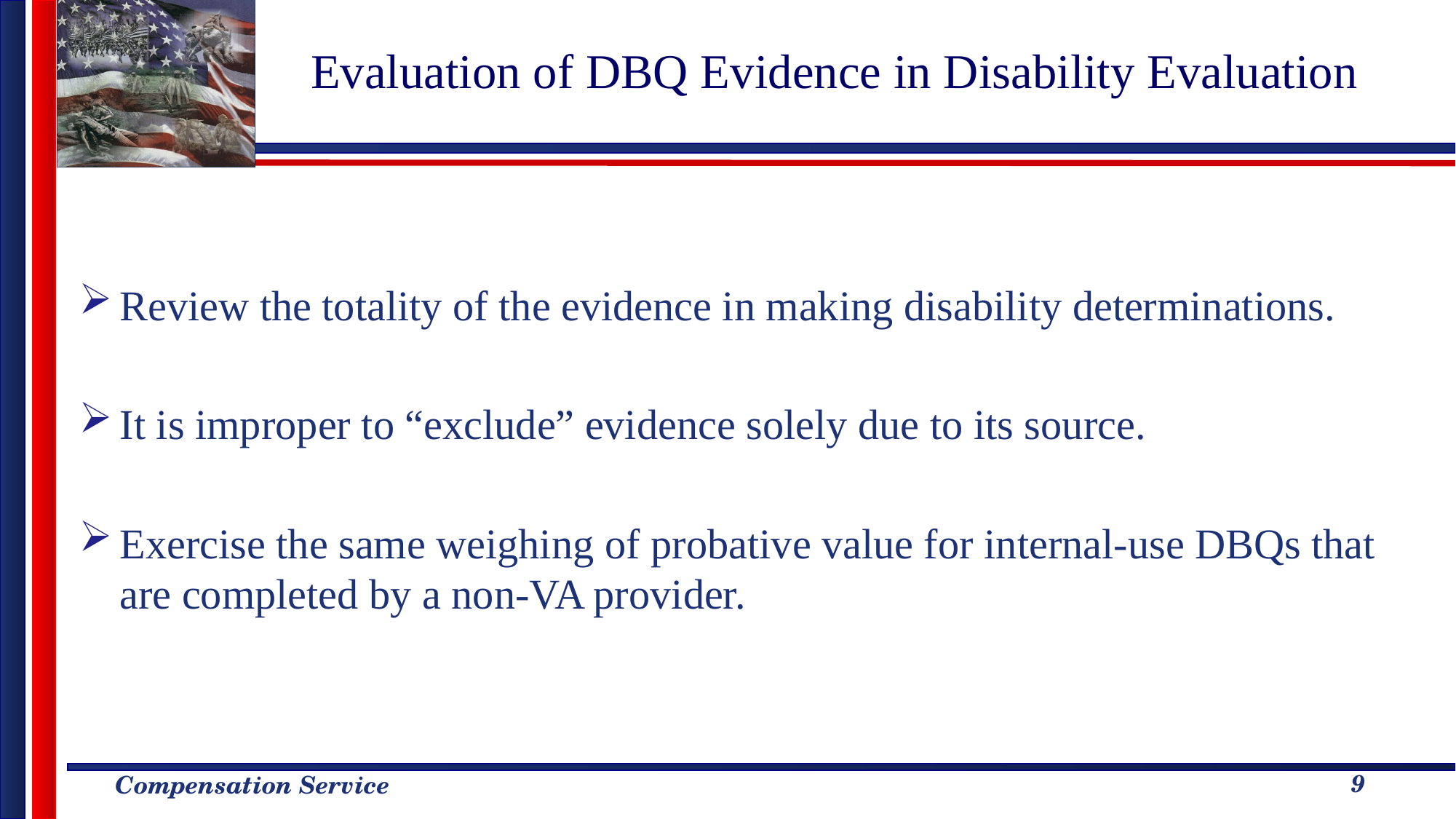

# Evaluation of DBQ Evidence in Disability Evaluation

Review the totality of the evidence in making disability determinations.

It is improper to “exclude” evidence solely due to its source.

Exercise the same weighing of probative value for internal-use DBQs that are completed by a non-VA provider.

9